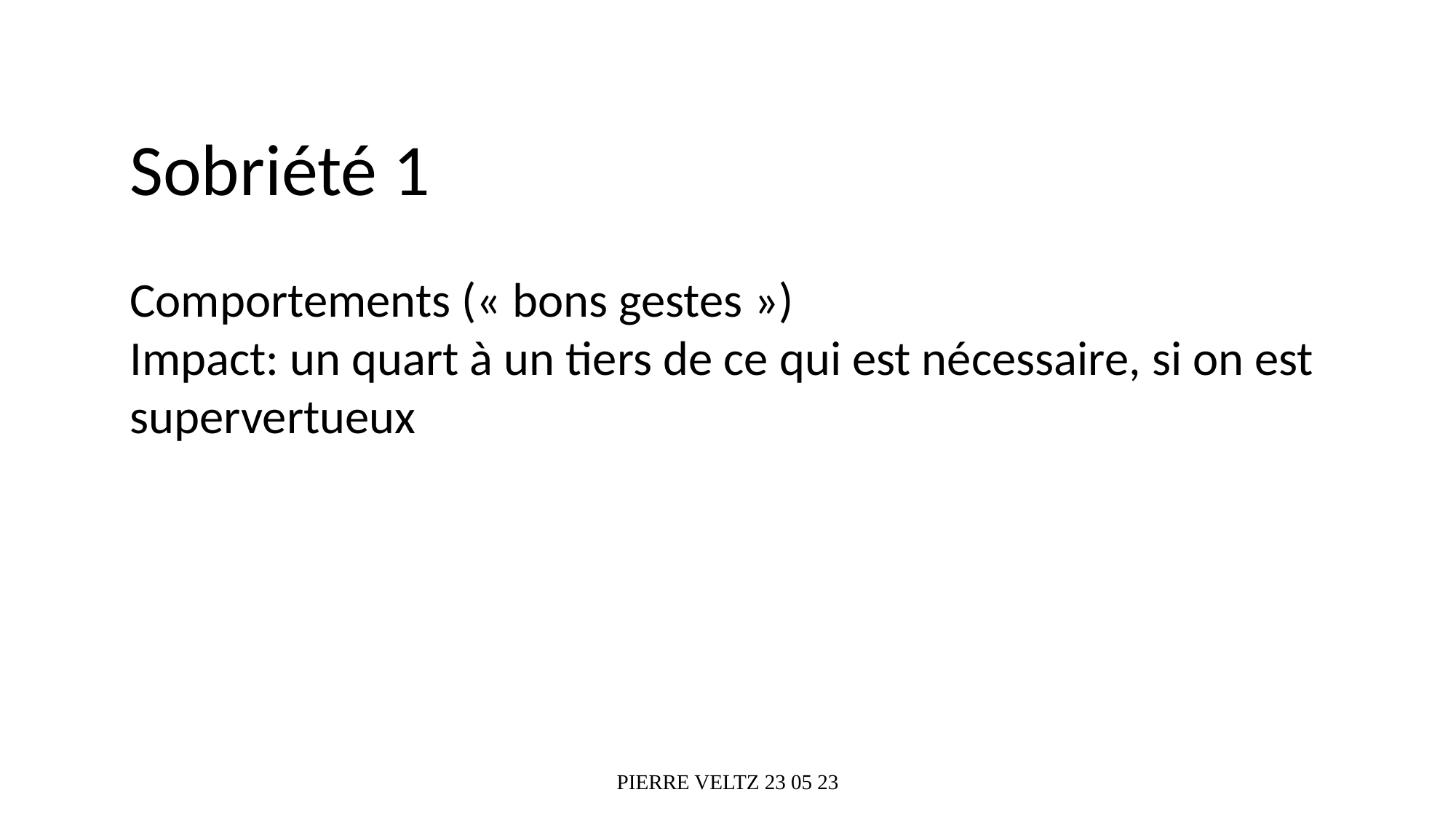

Sobriété 1

Comportements (« bons gestes »)
Impact: un quart à un tiers de ce qui est nécessaire, si on est
supervertueux
PIERRE VELTZ 23 05 23